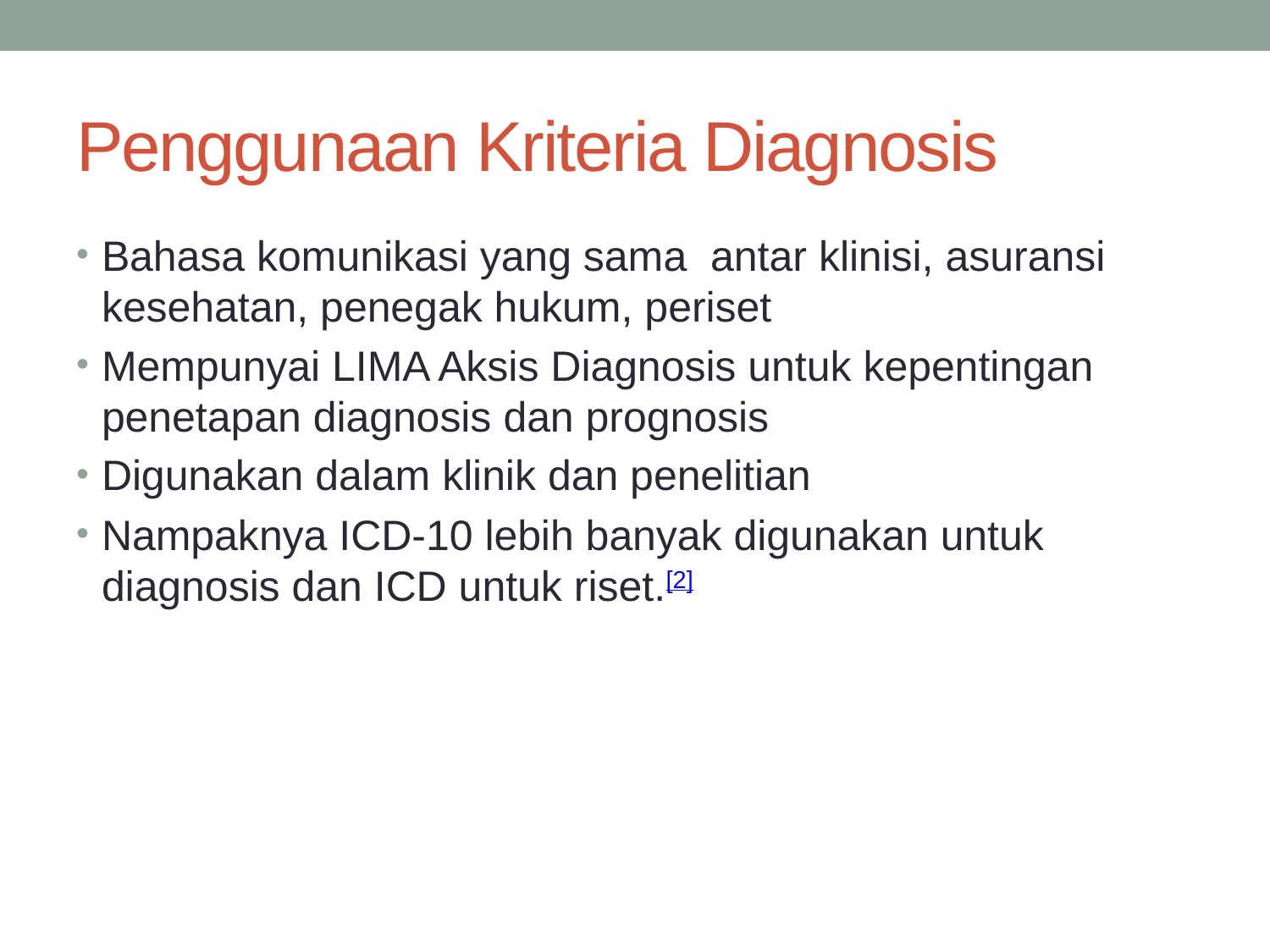

# Penggunaan Kriteria Diagnosis
Bahasa komunikasi yang sama  antar klinisi, asuransi kesehatan, penegak hukum, periset
Mempunyai LIMA Aksis Diagnosis untuk kepentingan penetapan diagnosis dan prognosis
Digunakan dalam klinik dan penelitian
Nampaknya ICD-10 lebih banyak digunakan untuk diagnosis dan ICD untuk riset.[2]